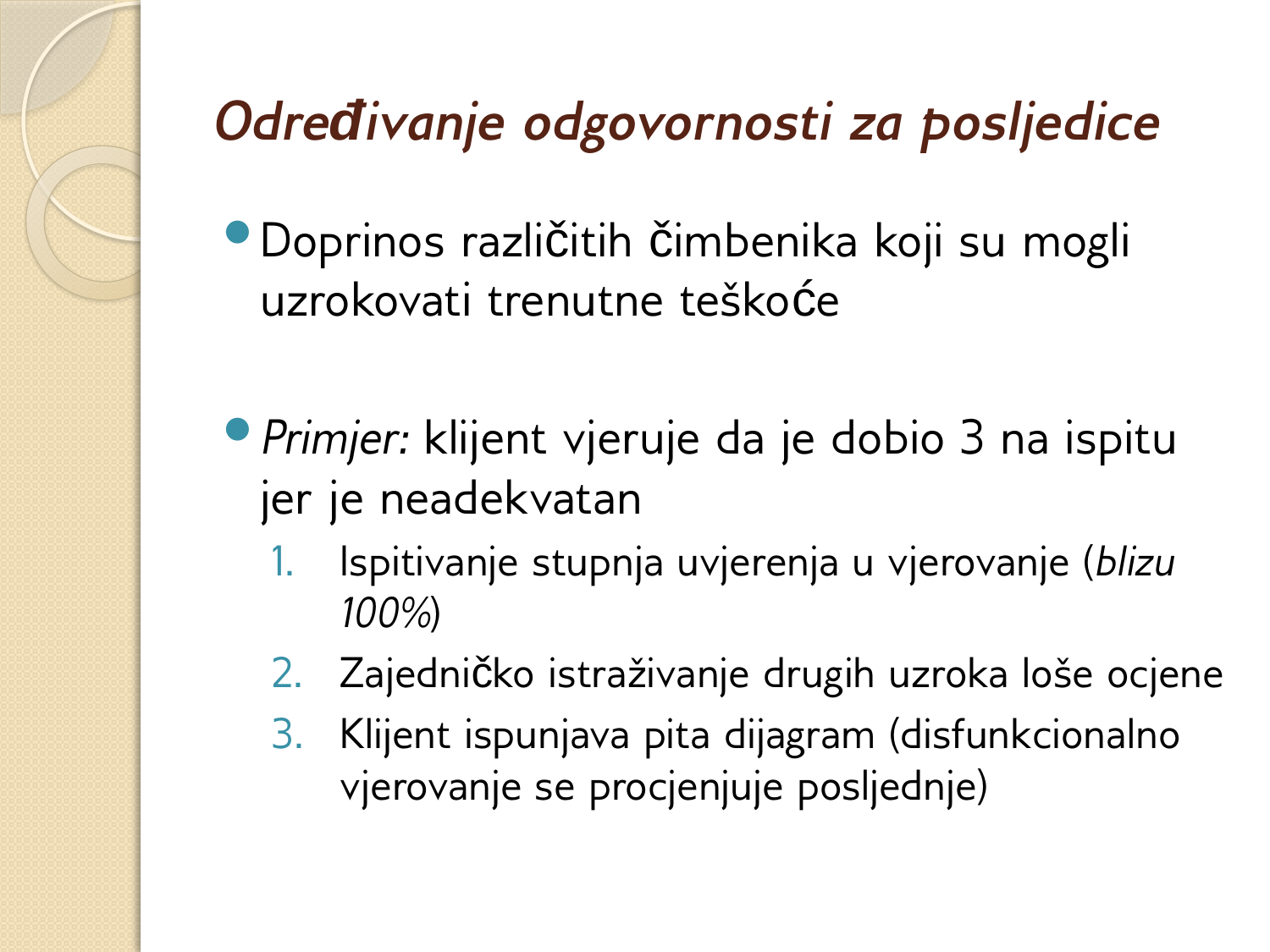

# Određivanje odgovornosti za posljedice
Doprinos različitih čimbenika koji su mogli uzrokovati trenutne teškoće

Primjer: klijent vjeruje da je dobio 3 na ispitu jer je neadekvatan
Ispitivanje stupnja uvjerenja u vjerovanje (blizu 100%)
Zajedničko istraživanje drugih uzroka loše ocjene
Klijent ispunjava pita dijagram (disfunkcionalno vjerovanje se procjenjuje posljednje)